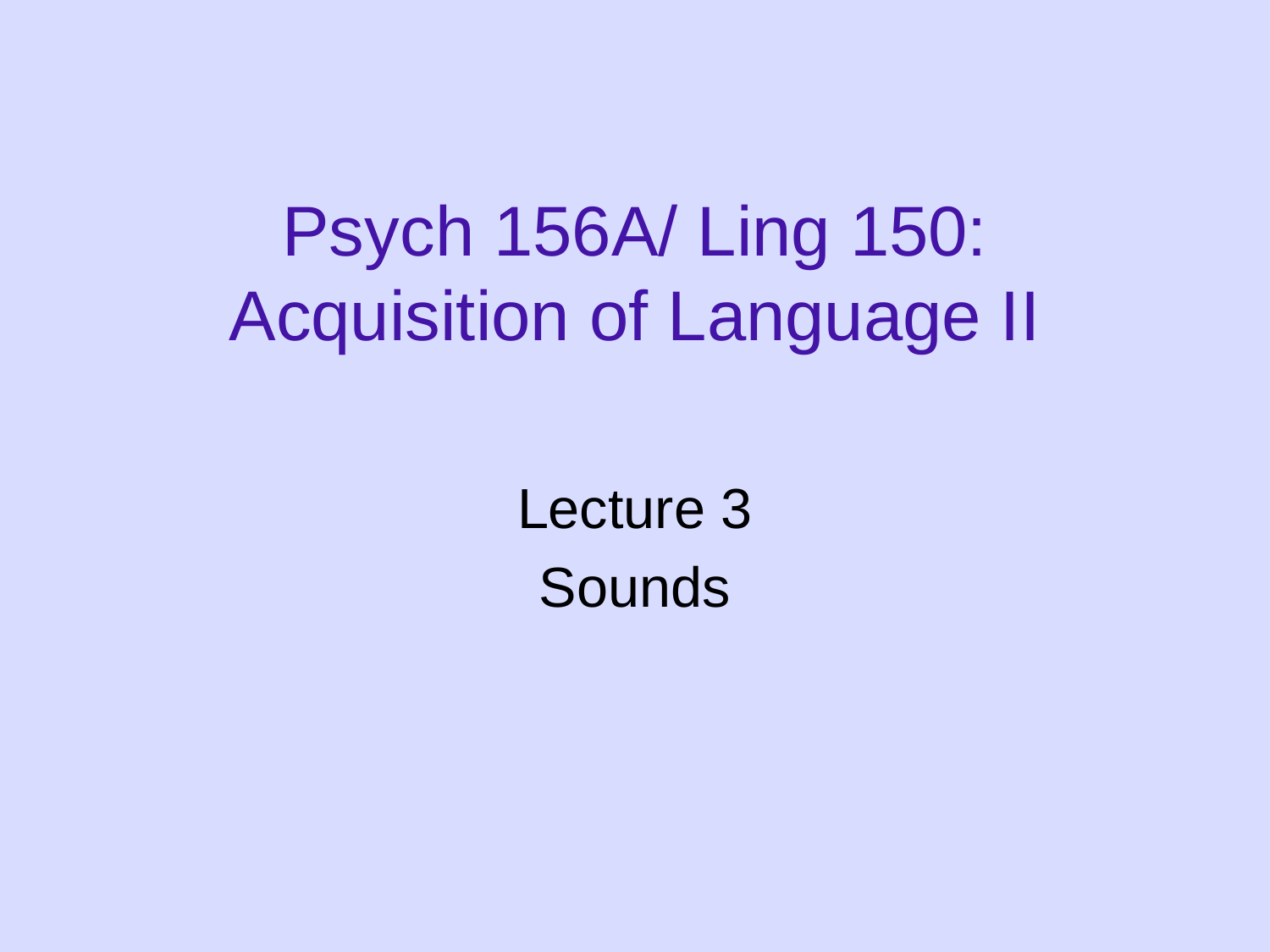

Psych 156A/ Ling 150:
Acquisition of Language II
Lecture 3
Sounds